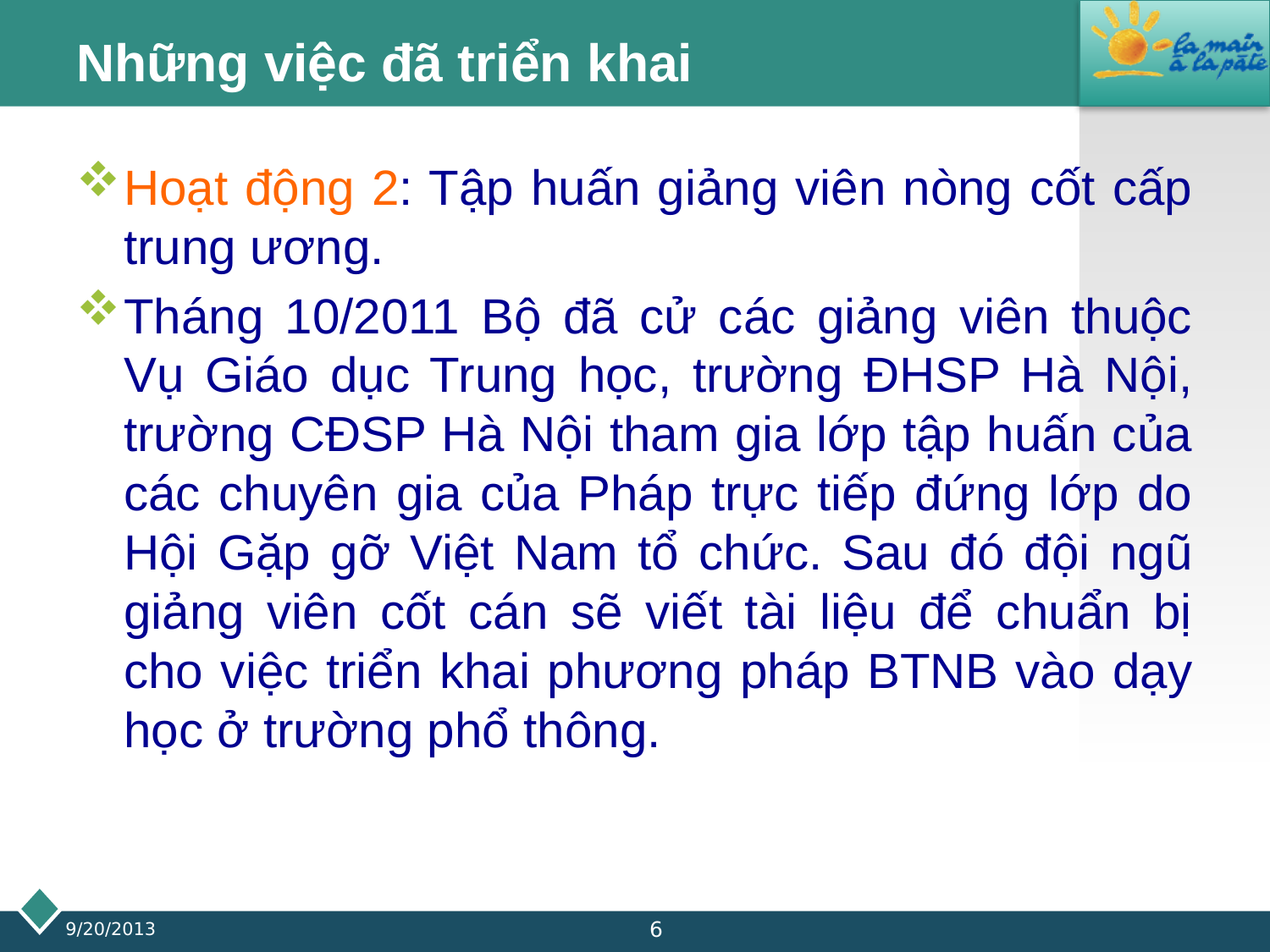

# Những việc đã triển khai
Hoạt động 2: Tập huấn giảng viên nòng cốt cấp trung ương.
Tháng 10/2011 Bộ đã cử các giảng viên thuộc Vụ Giáo dục Trung học, trường ĐHSP Hà Nội, trường CĐSP Hà Nội tham gia lớp tập huấn của các chuyên gia của Pháp trực tiếp đứng lớp do Hội Gặp gỡ Việt Nam tổ chức. Sau đó đội ngũ giảng viên cốt cán sẽ viết tài liệu để chuẩn bị cho việc triển khai phương pháp BTNB vào dạy học ở trường phổ thông.

6
9/20/2013